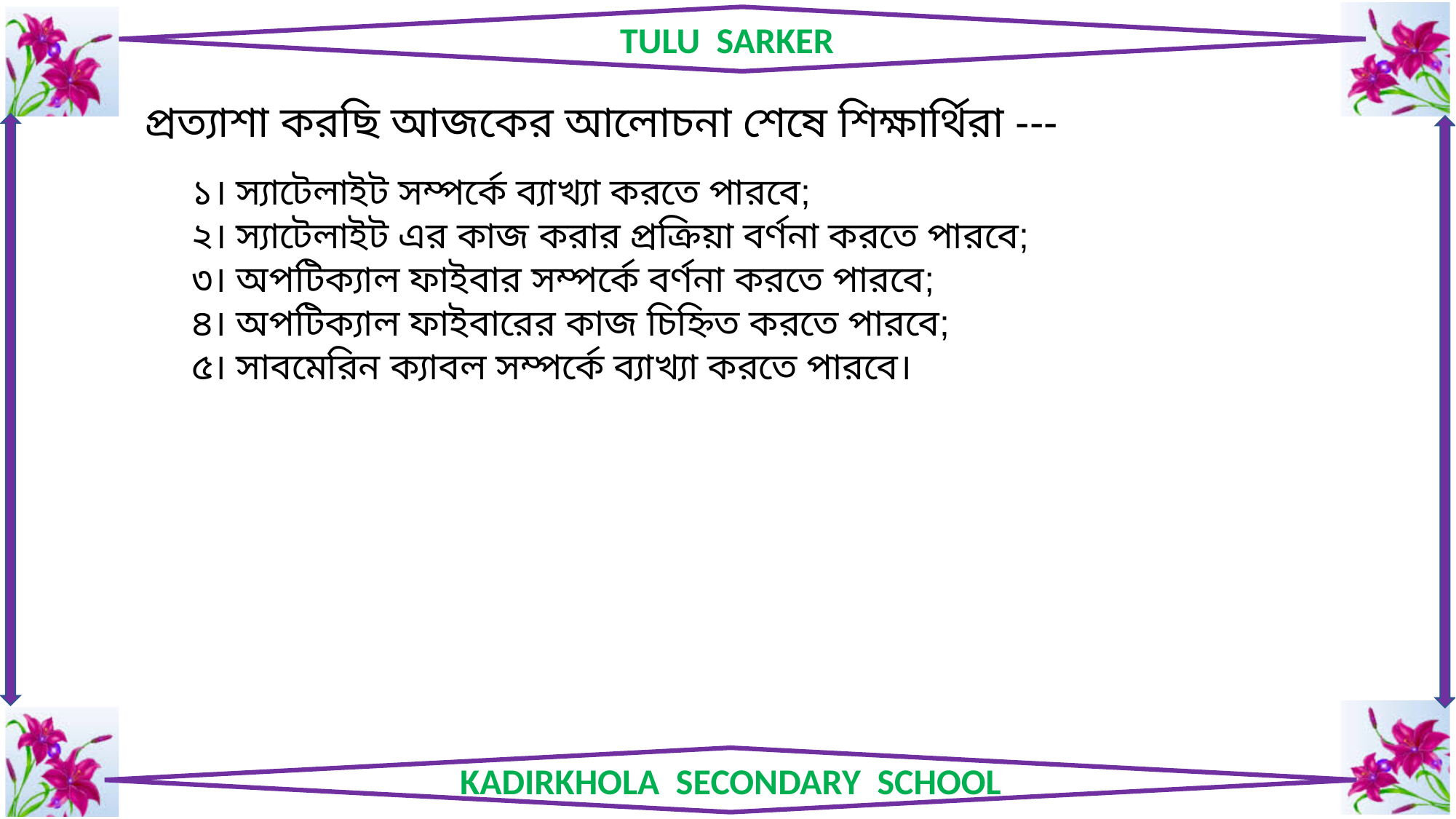

প্রত্যাশা করছি আজকের আলোচনা শেষে শিক্ষার্থিরা ---
১। স্যাটেলাইট সম্পর্কে ব্যাখ্যা করতে পারবে;
২। স্যাটেলাইট এর কাজ করার প্রক্রিয়া বর্ণনা করতে পারবে;
৩। অপটিক্যাল ফাইবার সম্পর্কে বর্ণনা করতে পারবে;
৪। অপটিক্যাল ফাইবারের কাজ চিহ্নিত করতে পারবে;
৫। সাবমেরিন ক্যাবল সম্পর্কে ব্যাখ্যা করতে পারবে।